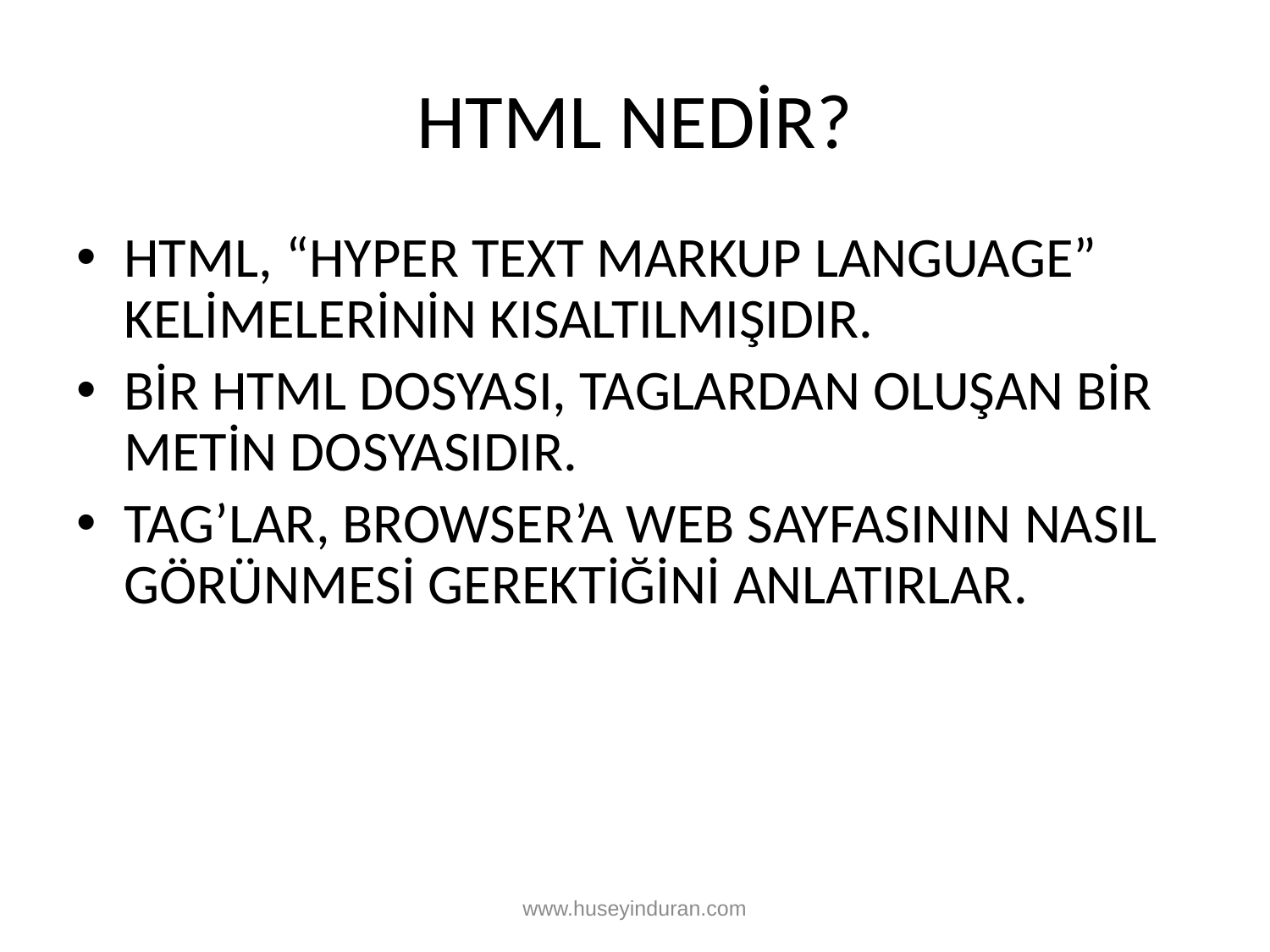

# HTML NEDİR?
HTML, “HYPER TEXT MARKUP LANGUAGE” KELİMELERİNİN KISALTILMIŞIDIR.
BİR HTML DOSYASI, TAGLARDAN OLUŞAN BİR METİN DOSYASIDIR.
TAG’LAR, BROWSER’A WEB SAYFASININ NASIL GÖRÜNMESİ GEREKTİĞİNİ ANLATIRLAR.
www.huseyinduran.com